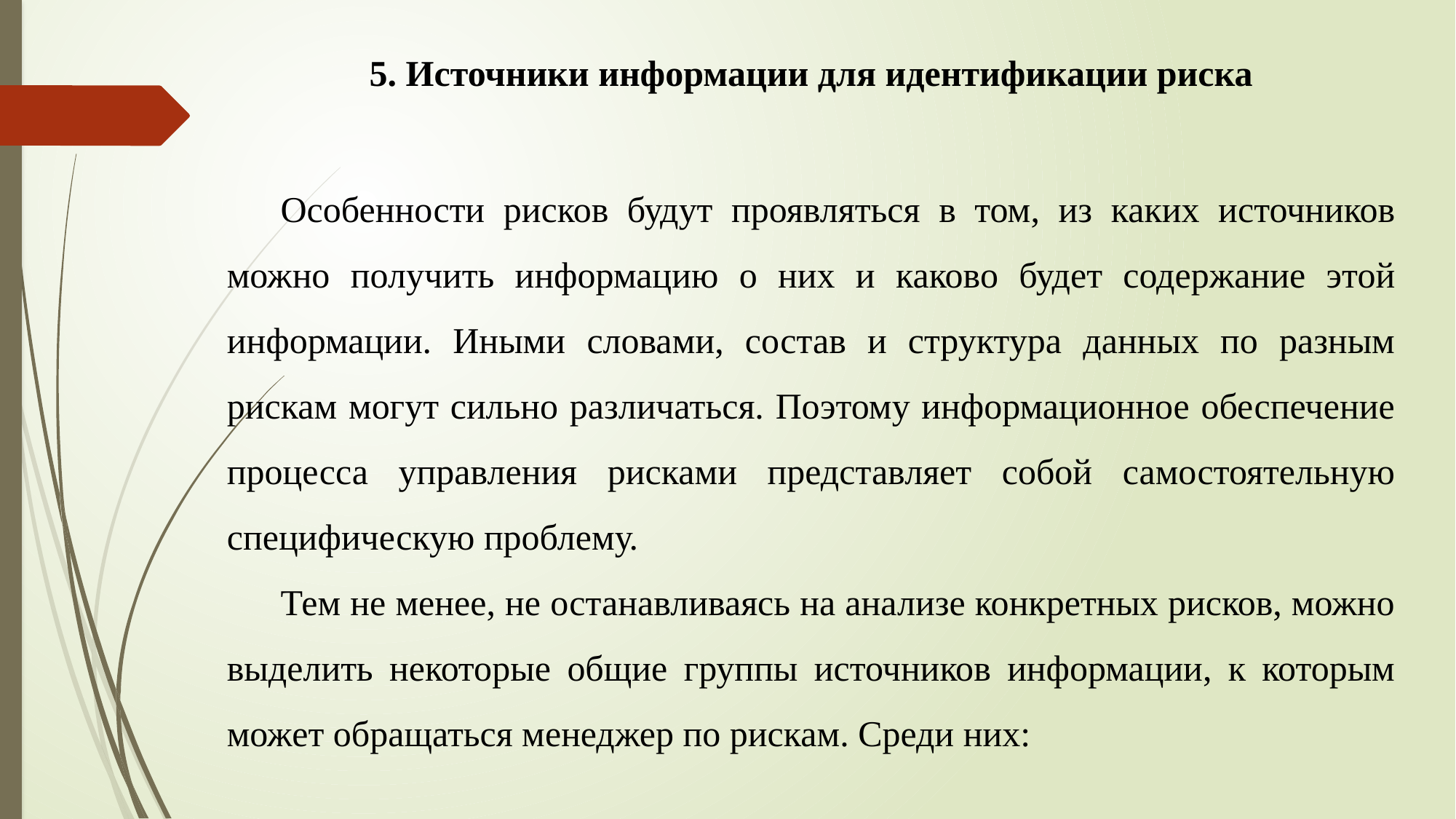

5. Источники информации для идентификации риска

Особенности рисков будут проявляться в том, из каких источников можно получить информацию о них и каково будет содержание этой информации. Иными словами, состав и структура данных по разным рискам могут сильно различаться. Поэтому информационное обеспечение процесса управления рисками представляет собой самостоятельную специфическую проблему.
Тем не менее, не останавливаясь на анализе конкретных рисков, можно выделить некоторые общие группы источников информации, к которым может обращаться менеджер по рискам. Среди них: